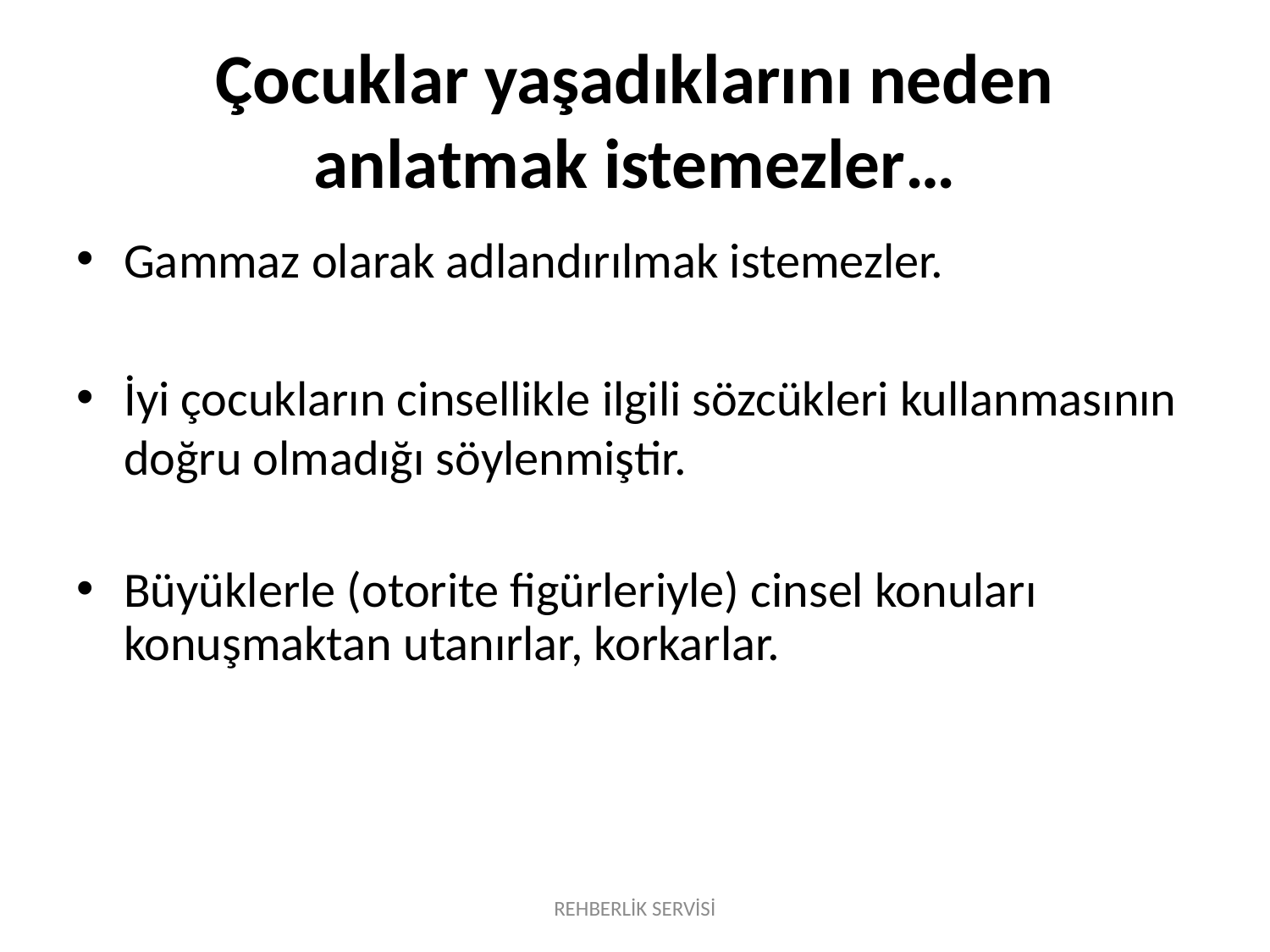

Çocuklar yaşadıklarını neden anlatmak istemezler…
Gammaz olarak adlandırılmak istemezler.

İyi çocukların cinsellikle ilgili sözcükleri kullanmasının doğru olmadığı söylenmiştir.

Büyüklerle (otorite figürleriyle) cinsel konuları konuşmaktan utanırlar, korkarlar.
REHBERLİK SERVİSİ